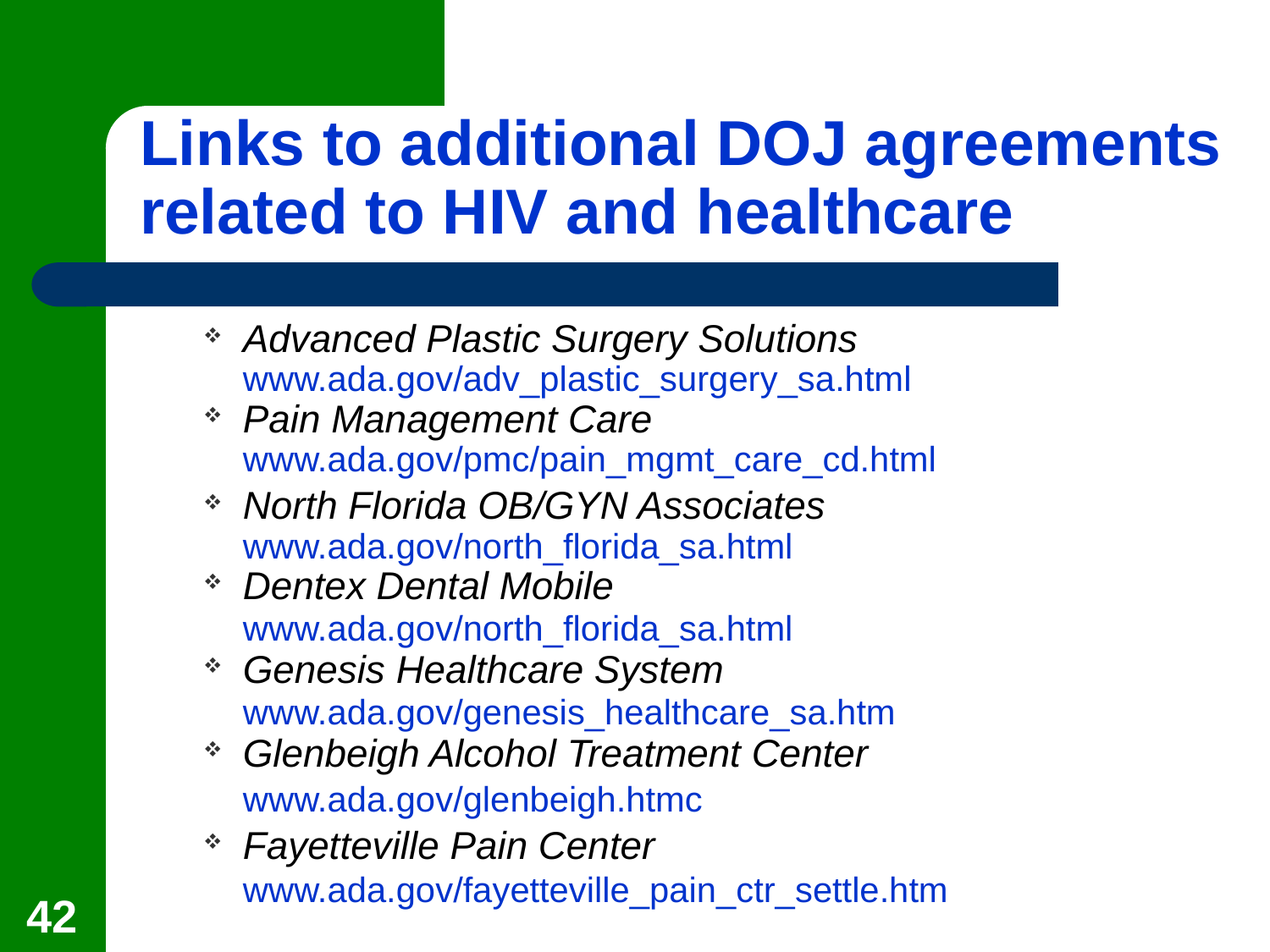

# Links to additional DOJ agreements related to HIV and healthcare

Advanced Plastic Surgery Solutions www.ada.gov/adv_plastic_surgery_sa.html
Pain Management Care www.ada.gov/pmc/pain_mgmt_care_cd.html
North Florida OB/GYN Associates www.ada.gov/north_florida_sa.html
Dentex Dental Mobile
	www.ada.gov/north_florida_sa.html
Genesis Healthcare System
	www.ada.gov/genesis_healthcare_sa.htm
Glenbeigh Alcohol Treatment Center
	www.ada.gov/glenbeigh.htmc
Fayetteville Pain Center www.ada.gov/fayetteville_pain_ctr_settle.htm

42